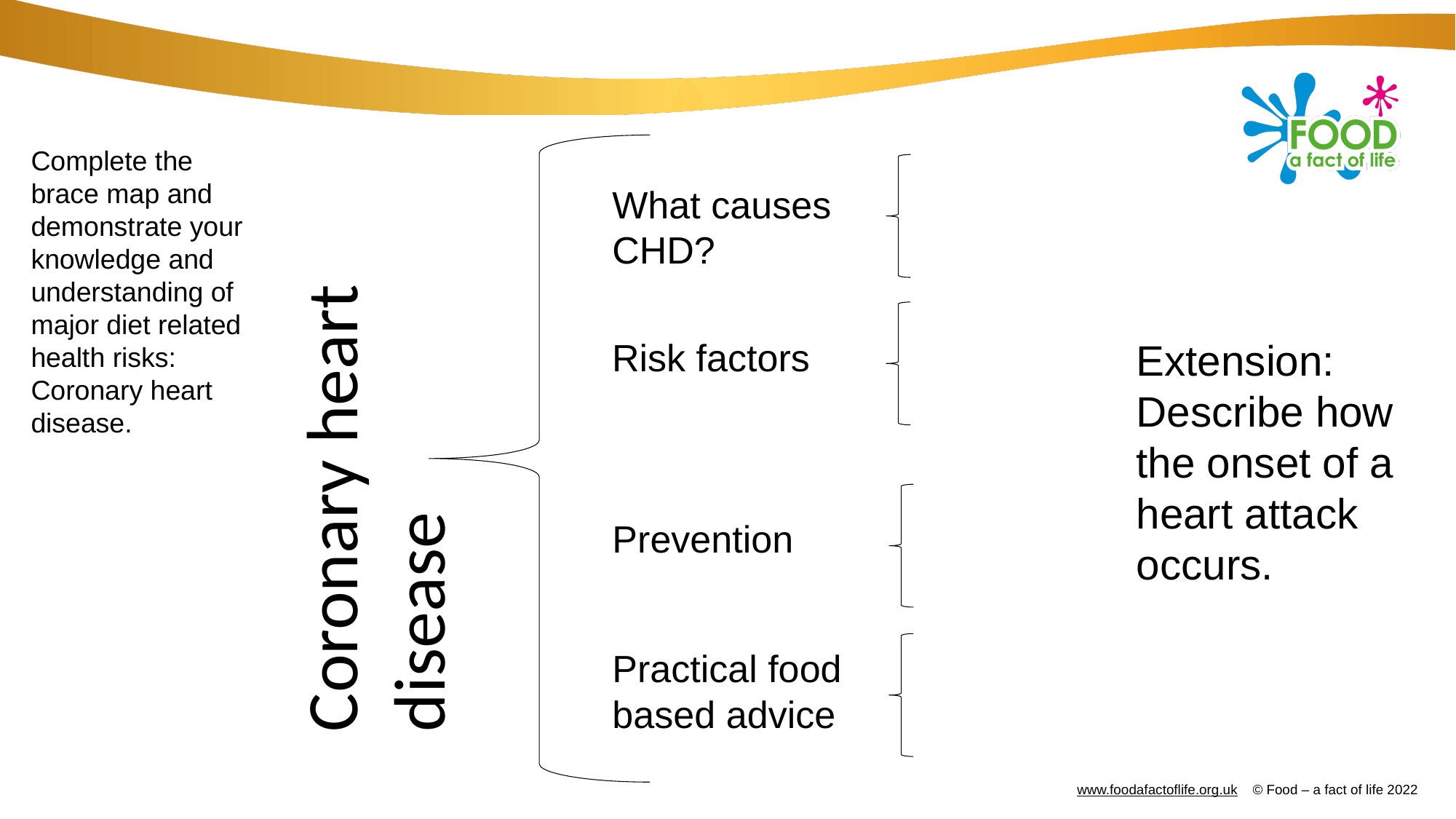

What causes CHD?

Risk factors
Coronary heart disease

Prevention

Practical food based advice
Complete the brace map and demonstrate your knowledge and understanding of major diet related health risks: Coronary heart disease.
Extension: Describe how the onset of a heart attack occurs.